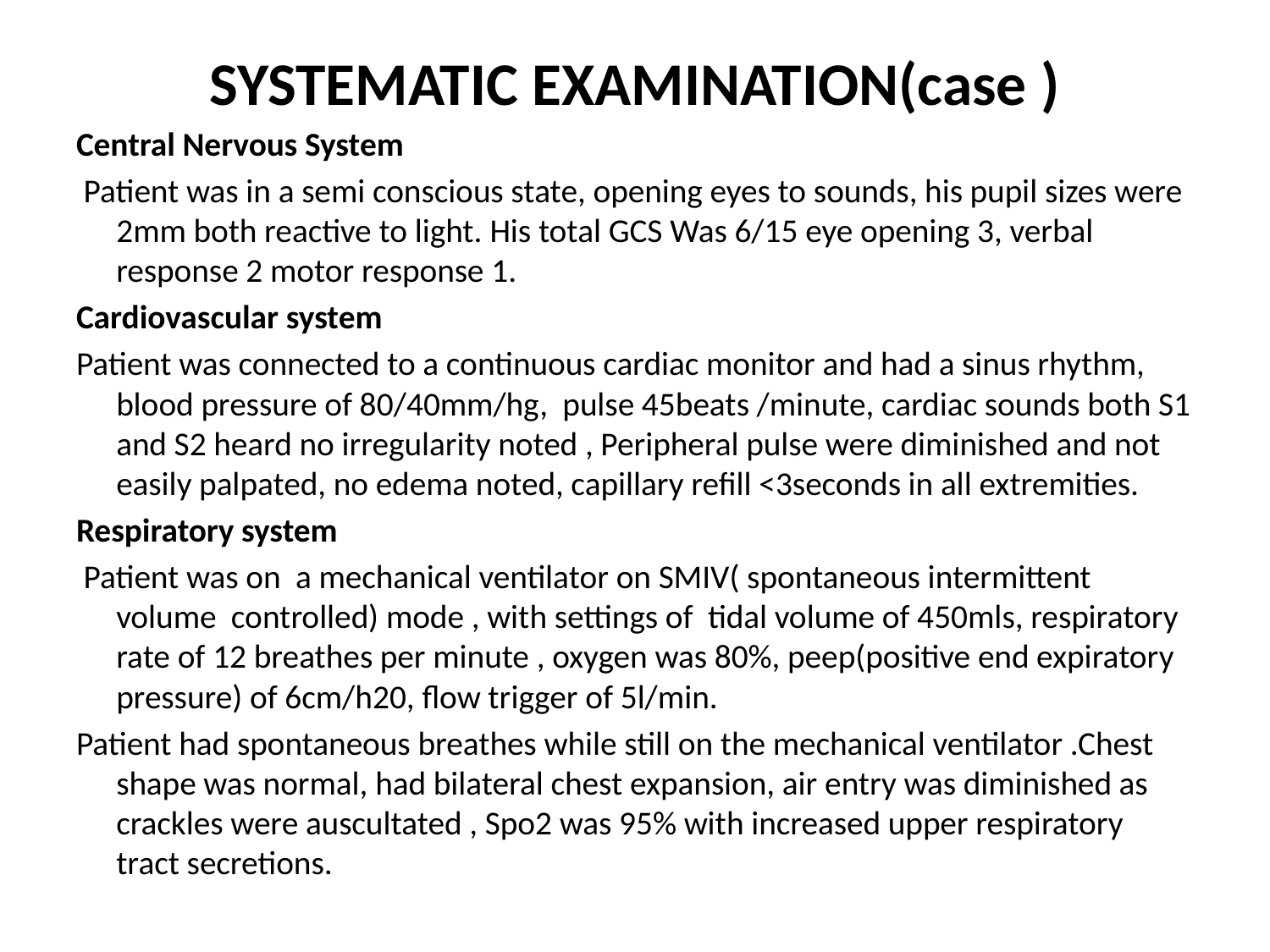

# SYSTEMATIC EXAMINATION(case )
Central Nervous System
 Patient was in a semi conscious state, opening eyes to sounds, his pupil sizes were 2mm both reactive to light. His total GCS Was 6/15 eye opening 3, verbal response 2 motor response 1.
Cardiovascular system
Patient was connected to a continuous cardiac monitor and had a sinus rhythm, blood pressure of 80/40mm/hg,  pulse 45beats /minute, cardiac sounds both S1 and S2 heard no irregularity noted , Peripheral pulse were diminished and not easily palpated, no edema noted, capillary refill <3seconds in all extremities.
Respiratory system
 Patient was on  a mechanical ventilator on SMIV( spontaneous intermittent volume  controlled) mode , with settings of  tidal volume of 450mls, respiratory rate of 12 breathes per minute , oxygen was 80%, peep(positive end expiratory pressure) of 6cm/h20, flow trigger of 5l/min.
Patient had spontaneous breathes while still on the mechanical ventilator .Chest shape was normal, had bilateral chest expansion, air entry was diminished as crackles were auscultated , Spo2 was 95% with increased upper respiratory tract secretions.